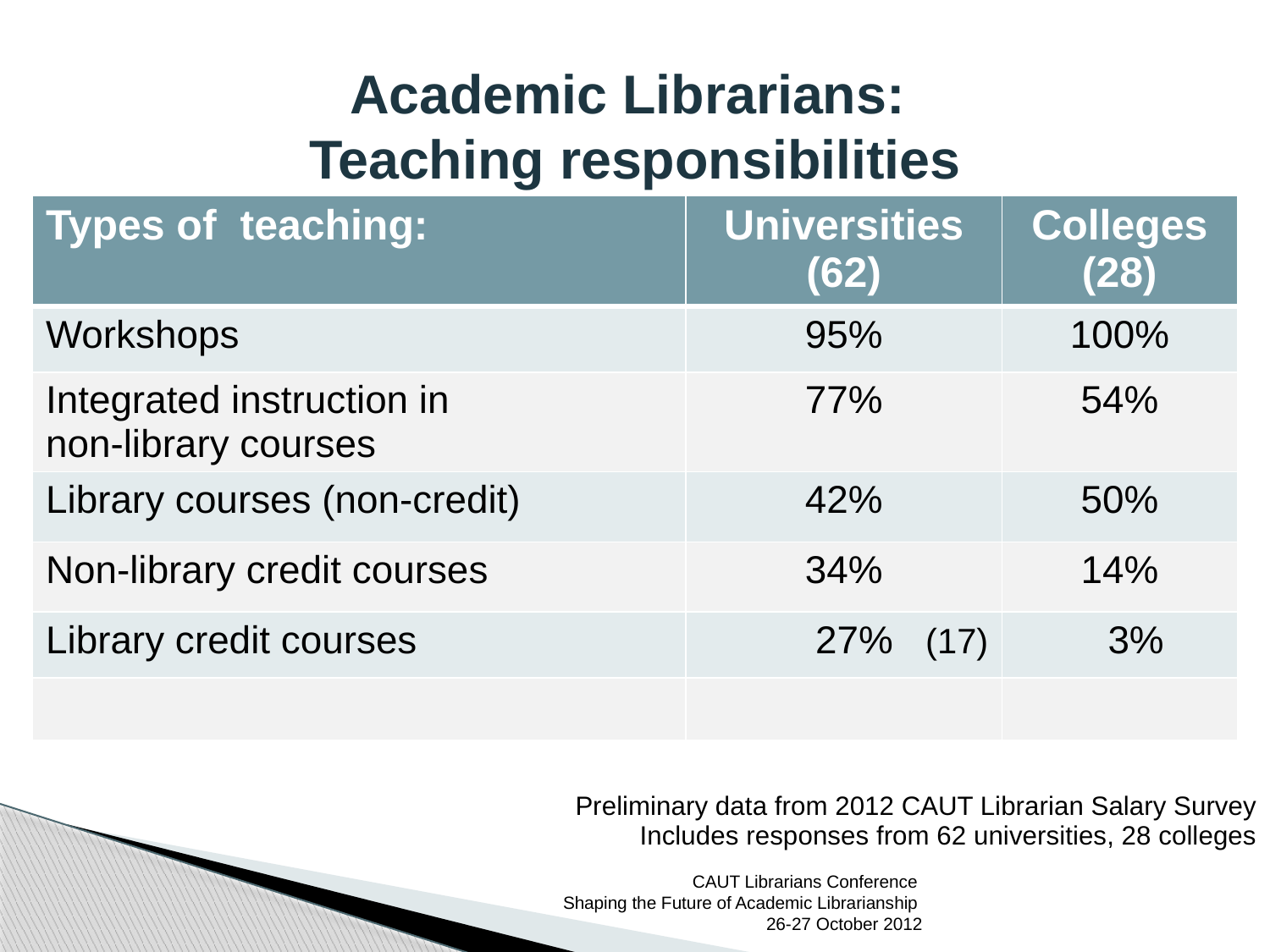

Academic Librarians:
Teaching responsibilities
| Types of teaching: | Universities (62) | Colleges (28) |
| --- | --- | --- |
| Workshops | 95% | 100% |
| Integrated instruction in non-library courses | 77% | 54% |
| Library courses (non-credit) | 42% | 50% |
| Non-library credit courses | 34% | 14% |
| Library credit courses | 27% (17) | 3% |
|  |  |  |
Preliminary data from 2012 CAUT Librarian Salary Survey
Includes responses from 62 universities, 28 colleges
CAUT Librarians Conference
Shaping the Future of Academic Librarianship
26-27 October 2012